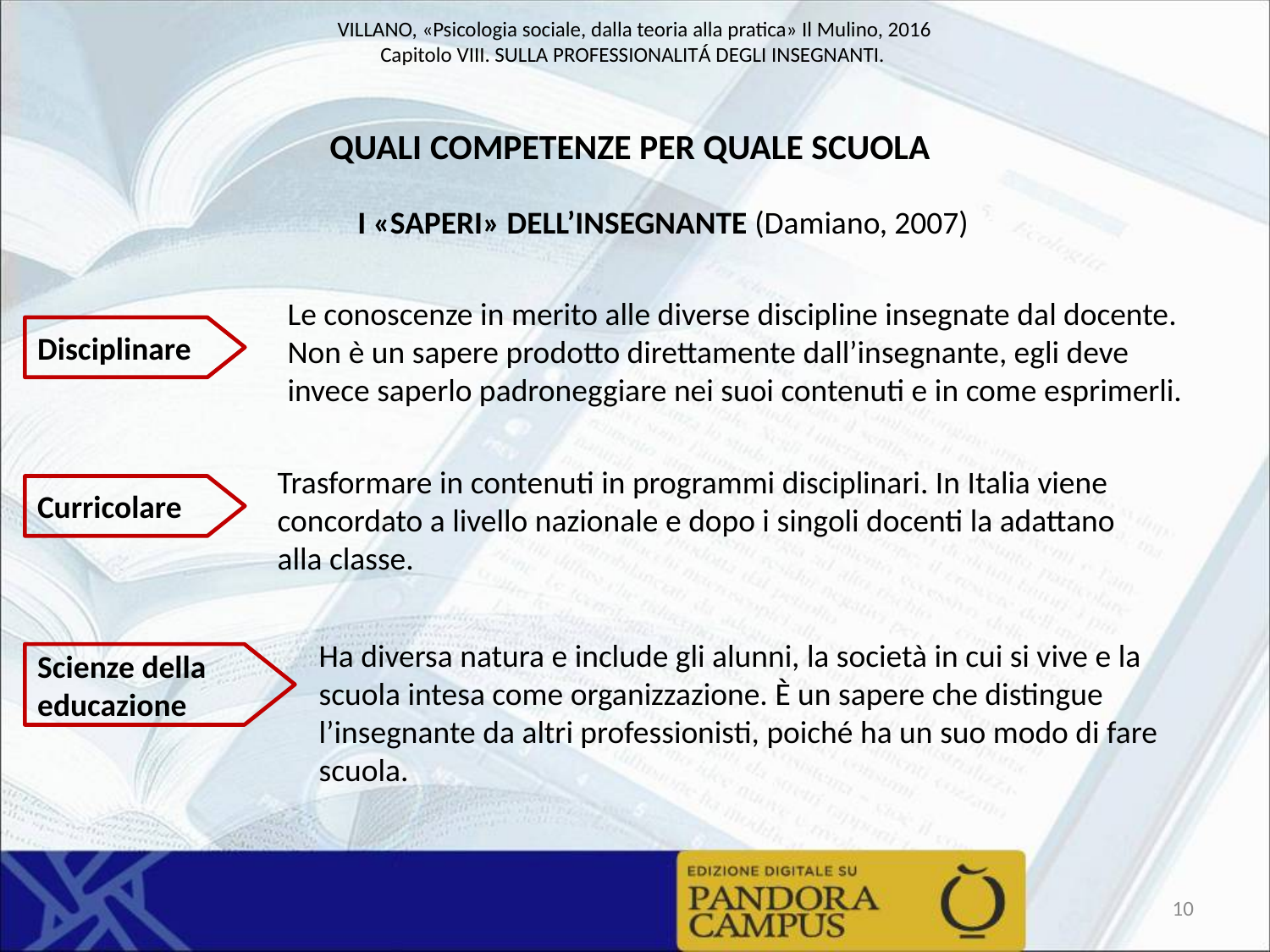

QUALI COMPETENZE PER QUALE SCUOLA
I «Saperi» dell’insegnante (Damiano, 2007)
Le conoscenze in merito alle diverse discipline insegnate dal docente.
Non è un sapere prodotto direttamente dall’insegnante, egli deve invece saperlo padroneggiare nei suoi contenuti e in come esprimerli.
Disciplinare
Trasformare in contenuti in programmi disciplinari. In Italia viene concordato a livello nazionale e dopo i singoli docenti la adattano alla classe.
Curricolare
Ha diversa natura e include gli alunni, la società in cui si vive e la scuola intesa come organizzazione. È un sapere che distingue l’insegnante da altri professionisti, poiché ha un suo modo di fare scuola.
Scienze della educazione
10